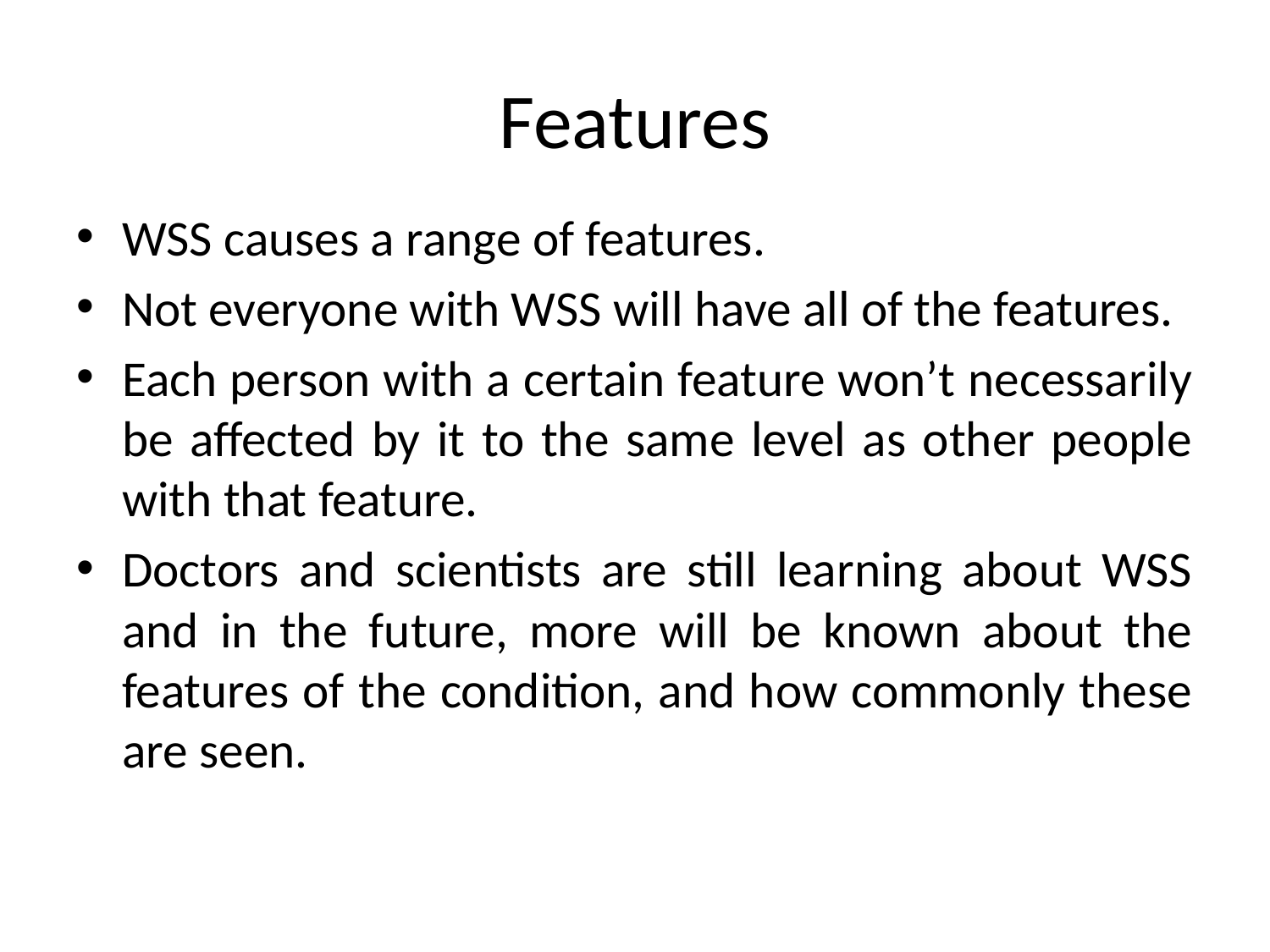

# Features
WSS causes a range of features.
Not everyone with WSS will have all of the features.
Each person with a certain feature won’t necessarily be affected by it to the same level as other people with that feature.
Doctors and scientists are still learning about WSS and in the future, more will be known about the features of the condition, and how commonly these are seen.